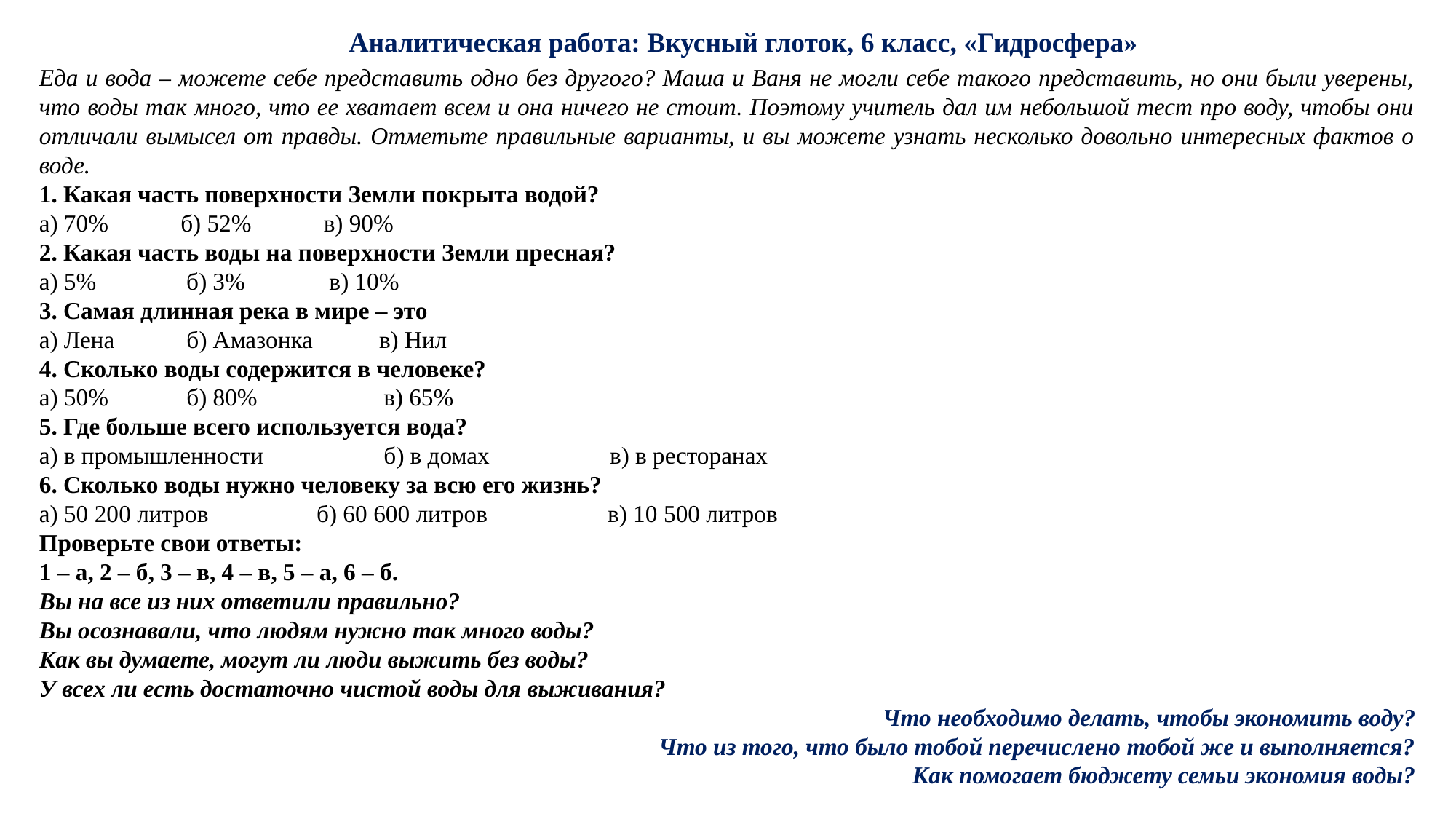

Аналитическая работа: Вкусный глоток, 6 класс, «Гидросфера»
Еда и вода – можете себе представить одно без другого? Маша и Ваня не могли себе такого представить, но они были уверены, что воды так много, что ее хватает всем и она ничего не стоит. Поэтому учитель дал им небольшой тест про воду, чтобы они отличали вымысел от правды. Отметьте правильные варианты, и вы можете узнать несколько довольно интересных фактов о воде.
1. Какая часть поверхности Земли покрыта водой?
а) 70%            б) 52%            в) 90%
2. Какая часть воды на поверхности Земли пресная?
а) 5%               б) 3%              в) 10%
3. Самая длинная река в мире – это
a) Лена            б) Амазонка           в) Нил
4. Сколько воды содержится в человеке?
a) 50%             б) 80%                     в) 65%
5. Где больше всего используется вода?
a) в промышленности                    б) в домах                    в) в ресторанах
6. Сколько воды нужно человеку за всю его жизнь?
a) 50 200 литров                  б) 60 600 литров                    в) 10 500 литров
Проверьте свои ответы:
1 – a, 2 – б, 3 – в, 4 – в, 5 – a, 6 – б.
Вы на все из них ответили правильно?
Вы осознавали, что людям нужно так много воды?
Как вы думаете, могут ли люди выжить без воды?
У всех ли есть достаточно чистой воды для выживания?
Что необходимо делать, чтобы экономить воду?
Что из того, что было тобой перечислено тобой же и выполняется?
Как помогает бюджету семьи экономия воды?